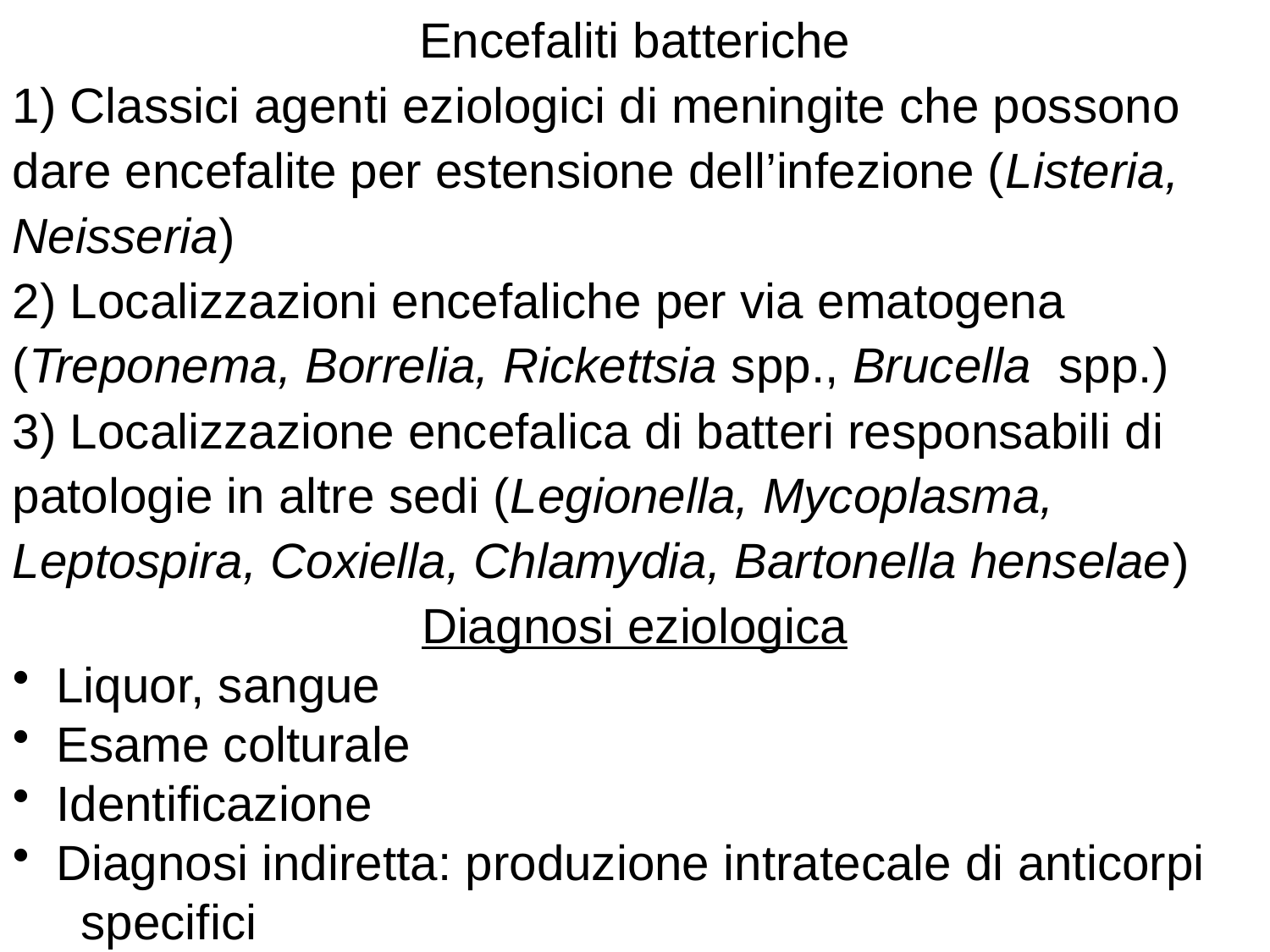

Encefaliti batteriche
1) Classici agenti eziologici di meningite che possono dare encefalite per estensione dell’infezione (Listeria, Neisseria)
2) Localizzazioni encefaliche per via ematogena (Treponema, Borrelia, Rickettsia spp., Brucella  spp.)
3) Localizzazione encefalica di batteri responsabili di patologie in altre sedi (Legionella, Mycoplasma, Leptospira, Coxiella, Chlamydia, Bartonella henselae)
Diagnosi eziologica
 Liquor, sangue
 Esame colturale
 Identificazione
 Diagnosi indiretta: produzione intratecale di anticorpi    	specifici